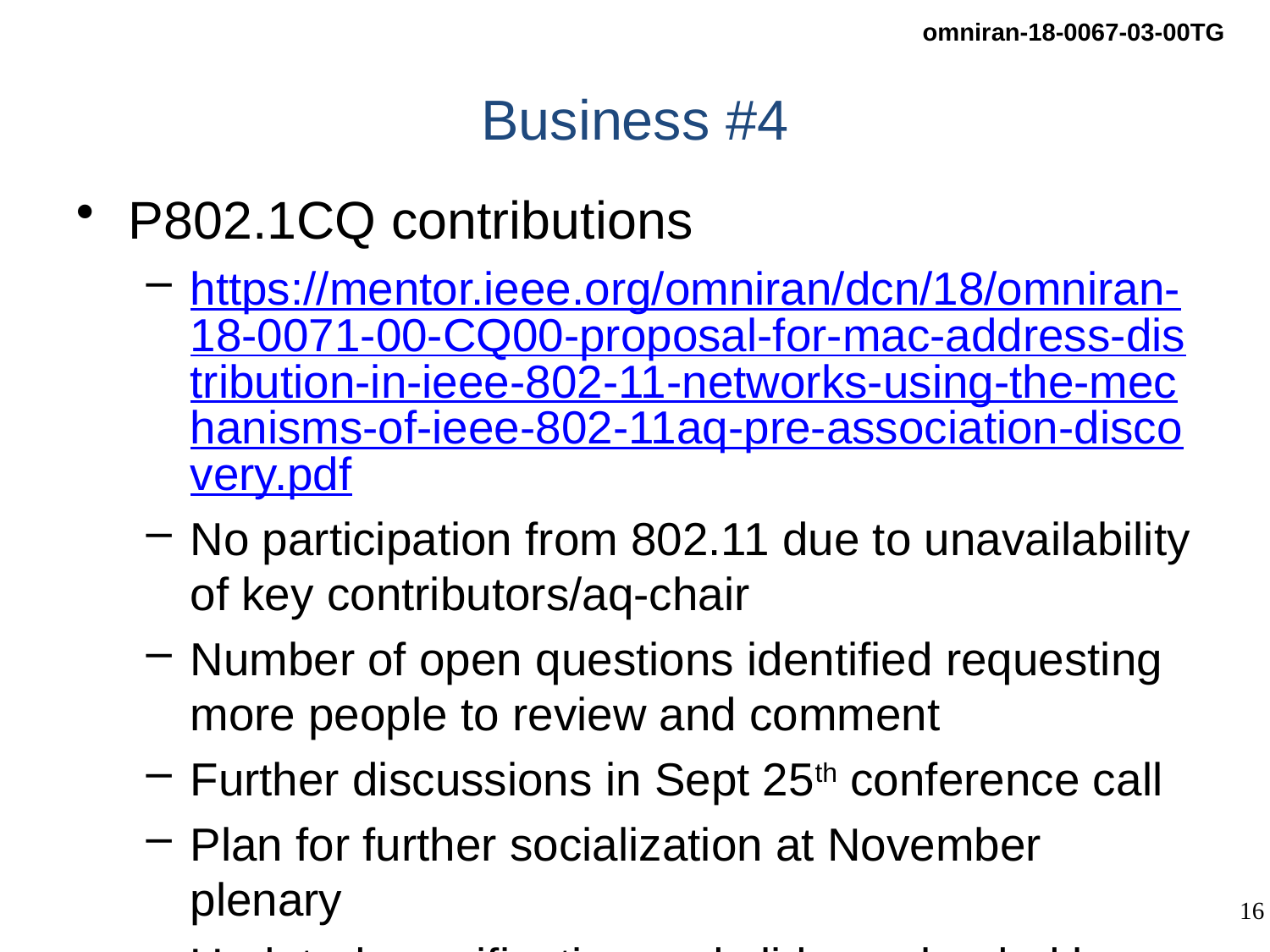

# Business #4
P802.1CQ contributions
https://mentor.ieee.org/omniran/dcn/18/omniran-18-0071-00-CQ00-proposal-for-mac-address-distribution-in-ieee-802-11-networks-using-the-mechanisms-of-ieee-802-11aq-pre-association-discovery.pdf
No participation from 802.11 due to unavailability of key contributors/aq-chair
Number of open questions identified requesting more people to review and comment
Further discussions in Sept 25th conference call
Plan for further socialization at November plenary
Updated specification and slides uploaded by Antonio